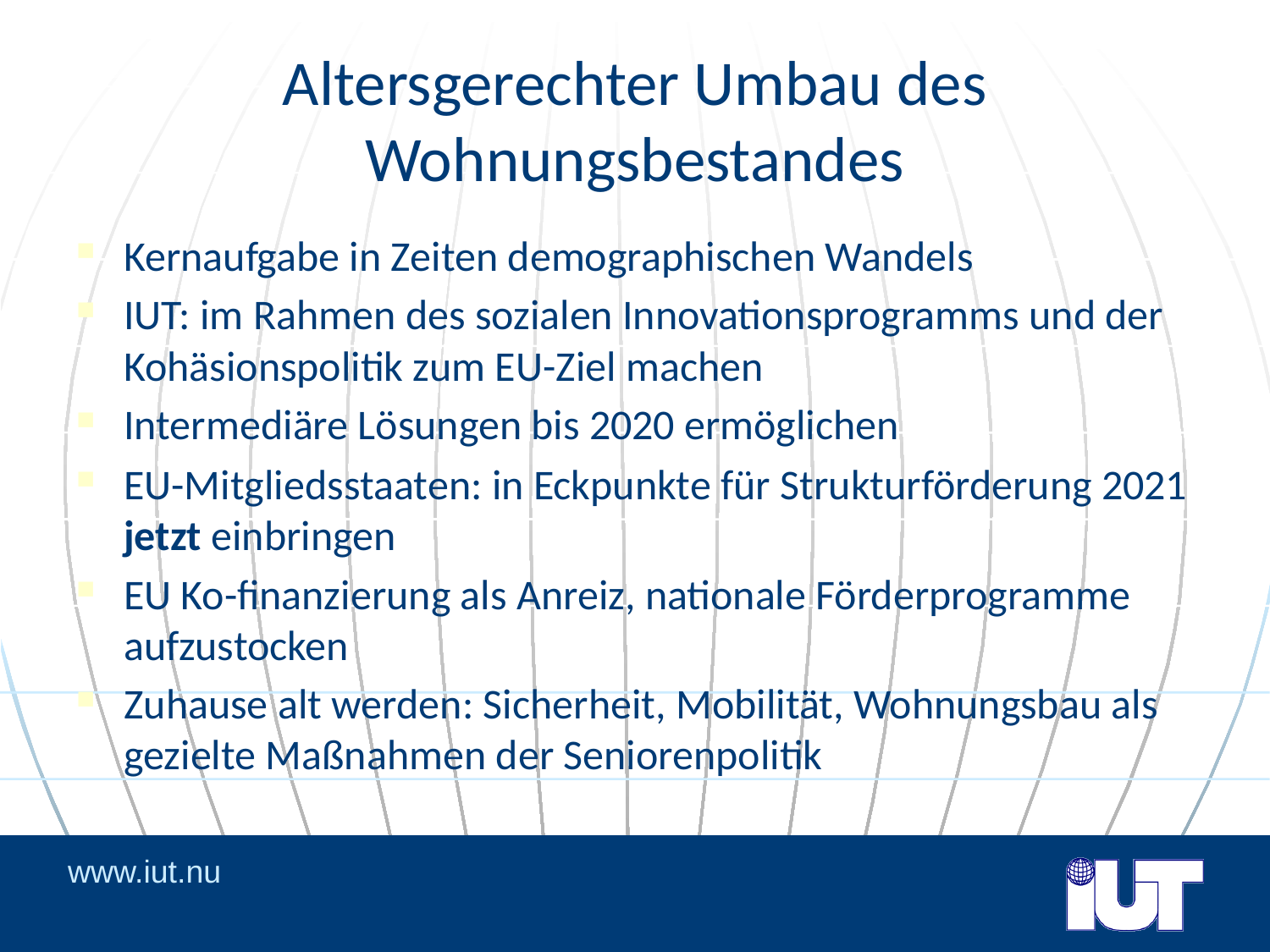

# Altersgerechter Umbau des Wohnungsbestandes
Kernaufgabe in Zeiten demographischen Wandels
IUT: im Rahmen des sozialen Innovationsprogramms und der Kohäsionspolitik zum EU-Ziel machen
Intermediäre Lösungen bis 2020 ermöglichen
EU-Mitgliedsstaaten: in Eckpunkte für Strukturförderung 2021 jetzt einbringen
EU Ko-finanzierung als Anreiz, nationale Förderprogramme aufzustocken
Zuhause alt werden: Sicherheit, Mobilität, Wohnungsbau als gezielte Maßnahmen der Seniorenpolitik